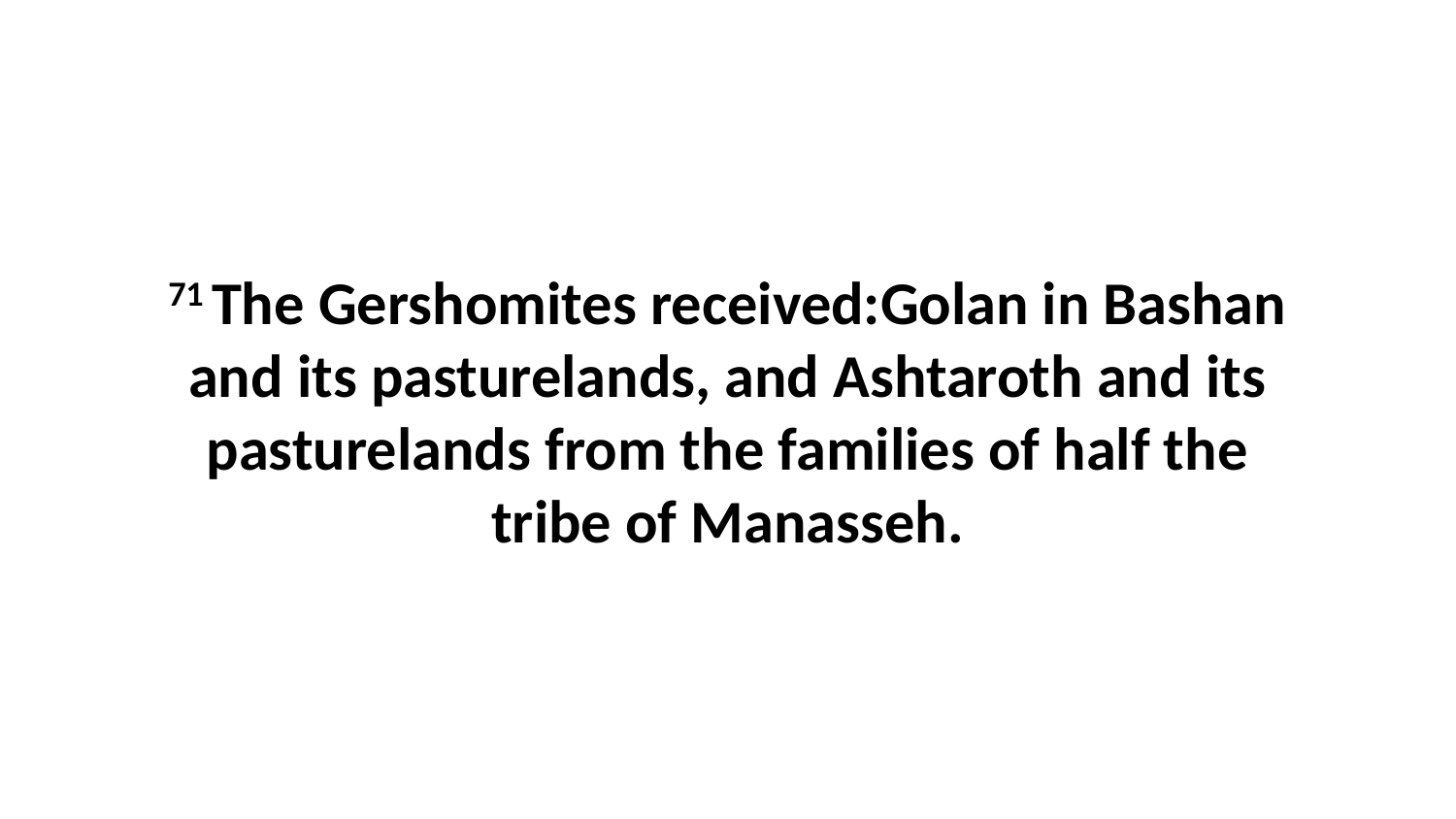

71 The Gershomites received:Golan in Bashan and its pasturelands, and Ashtaroth and its pasturelands from the families of half the tribe of Manasseh.